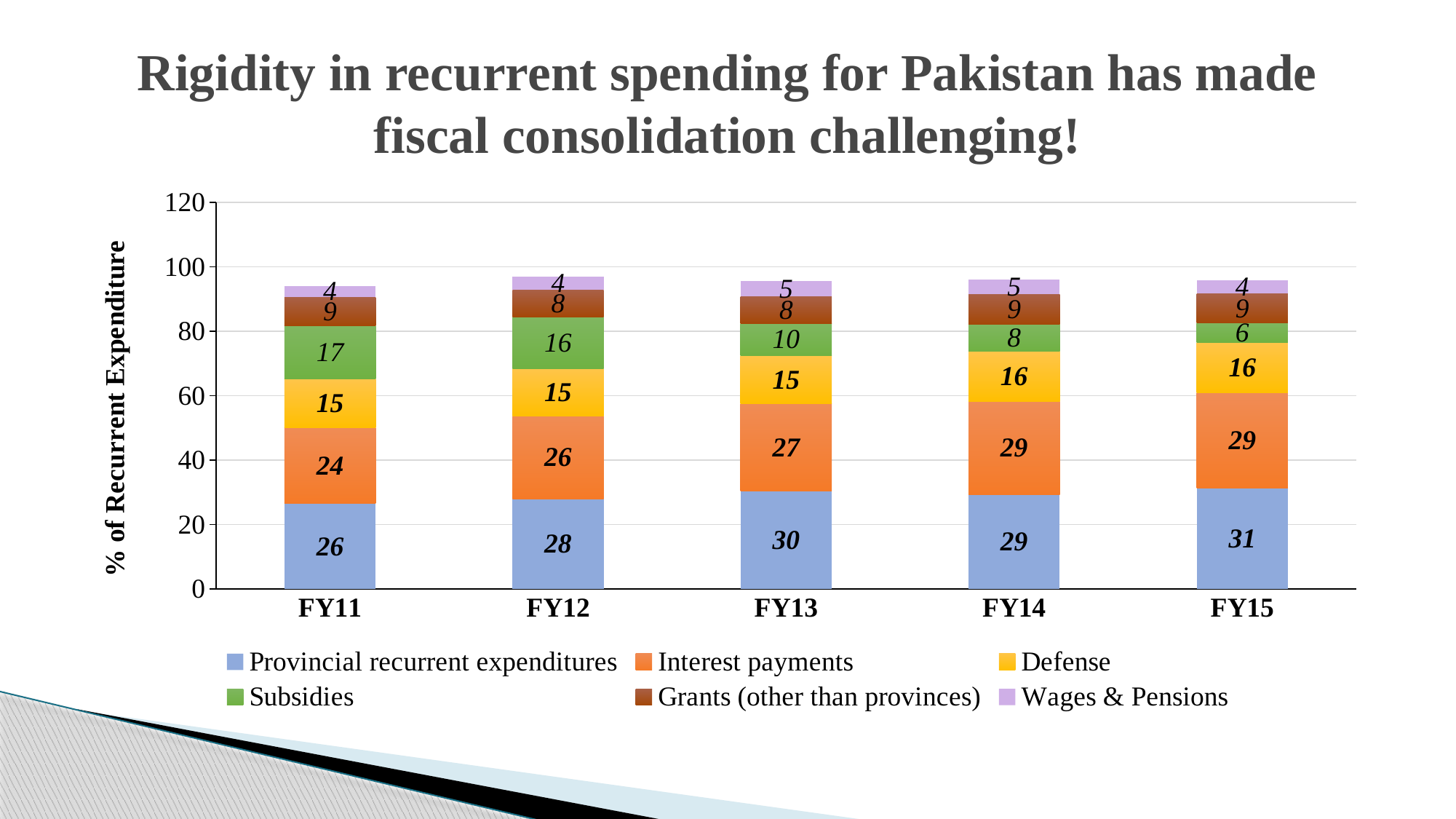

# Rigidity in recurrent spending for Pakistan has made fiscal consolidation challenging!

### Chart

| Category | Provincial recurrent expenditures | Interest payments | Defense | Subsidies | Grants (other than provinces) | Wages & Pensions |
|---|---|---|---|---|---|---|
| FY11 | 26.49602239419541 | 23.529546604514504 | 15.169478469959207 | 16.619006412644197 | 8.73087760826541 | 3.594222518719979 |
| FY12 | 27.999205146531587 | 25.71414604882911 | 14.664872943482967 | 16.0821880800326 | 8.41711642318253 | 4.061620234169385 |
| FY13 | 30.41420864147128 | 27.15358627360184 | 14.823501689221589 | 10.083269171226513 | 8.35705732941328 | 4.730313649951639 |
| FY14 | 29.39232311609742 | 28.765888267075734 | 15.610756437620369 | 8.419284370851434 | 9.32135055344266 | 4.51539250653622 |
| FY15 | 31.353787365712204 | 29.47753332724493 | 15.778618299399511 | 5.990449640889499 | 9.064793607534675 | 4.185741916057751 |